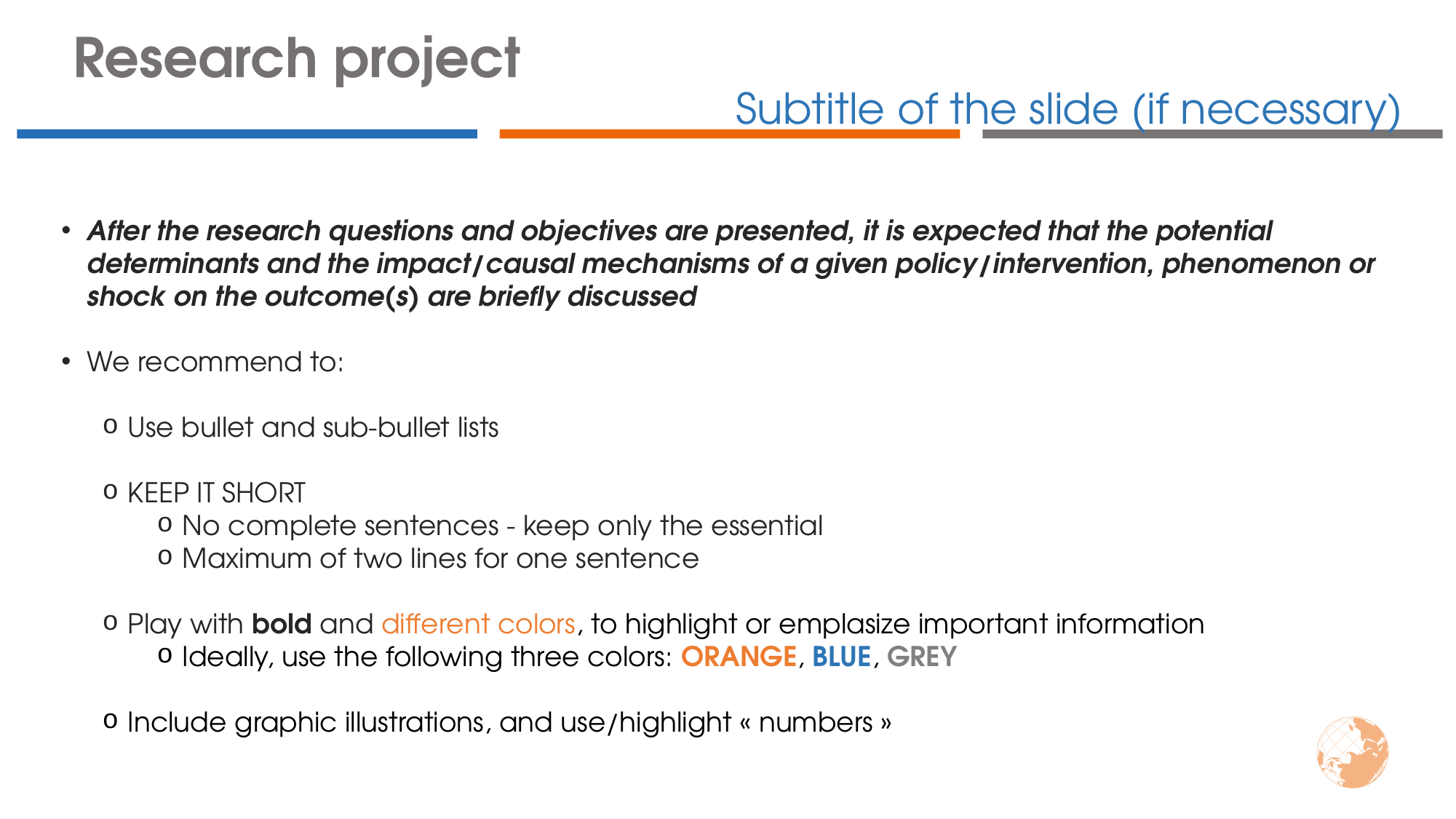

Research project
Subtitle of the slide (if necessary)

After the research questions and objectives are presented, it is expected that the potential determinants and the impact/causal mechanisms of a given policy/intervention, phenomenon or shock on the outcome(s) are briefly discussed

We recommend to:

Use bullet and sub-bullet lists

KEEP IT SHORT
No complete sentences - keep only the essential
Maximum of two lines for one sentence

Play with bold and different colors, to highlight or emplasize important information
Ideally, use the following three colors: ORANGE, BLUE, GREY

Include graphic illustrations, and use/highlight « numbers »